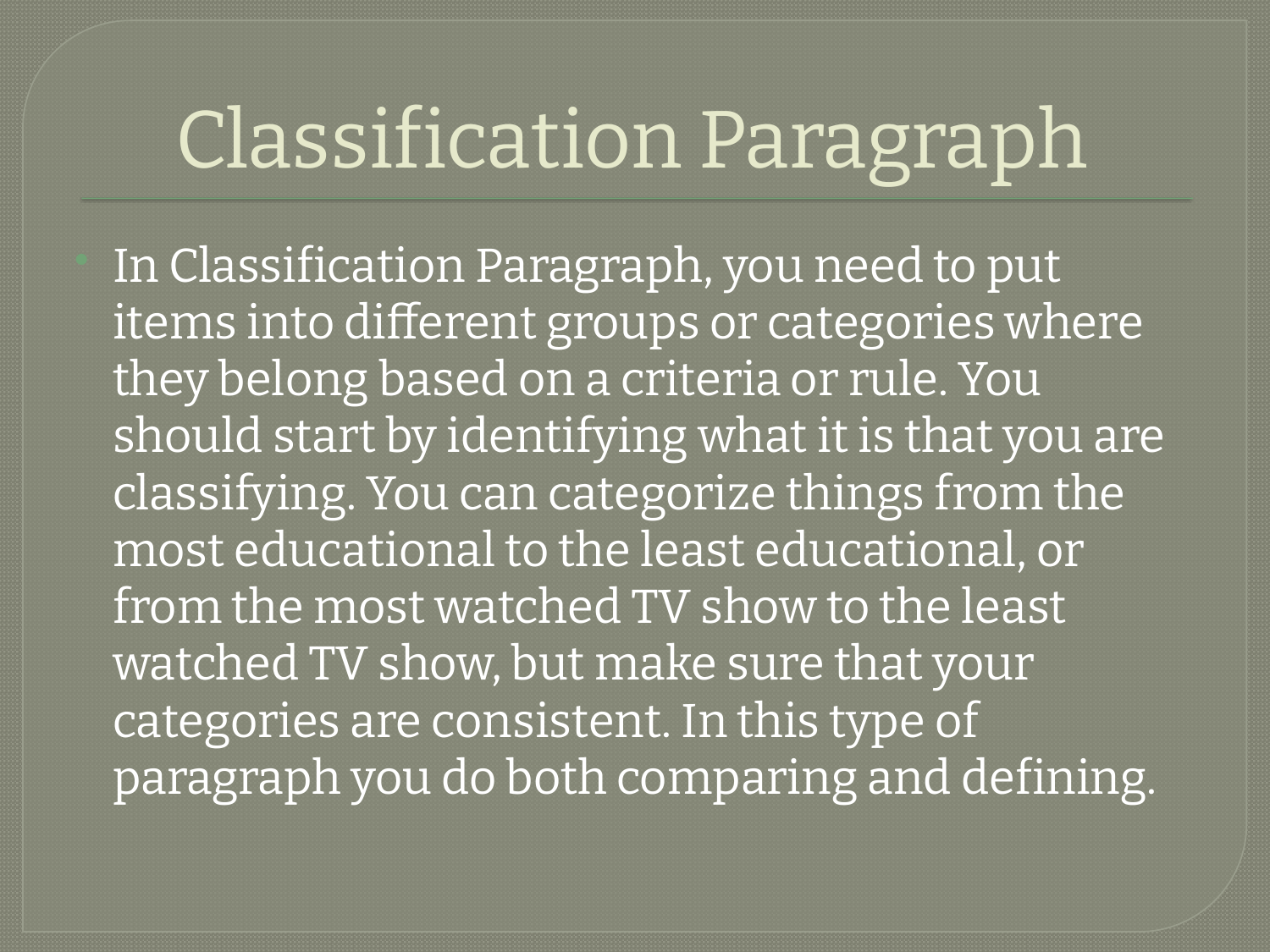

# Classification Paragraph
In Classification Paragraph, you need to put items into different groups or categories where they belong based on a criteria or rule. You should start by identifying what it is that you are classifying. You can categorize things from the most educational to the least educational, or from the most watched TV show to the least watched TV show, but make sure that your categories are consistent. In this type of paragraph you do both comparing and defining.